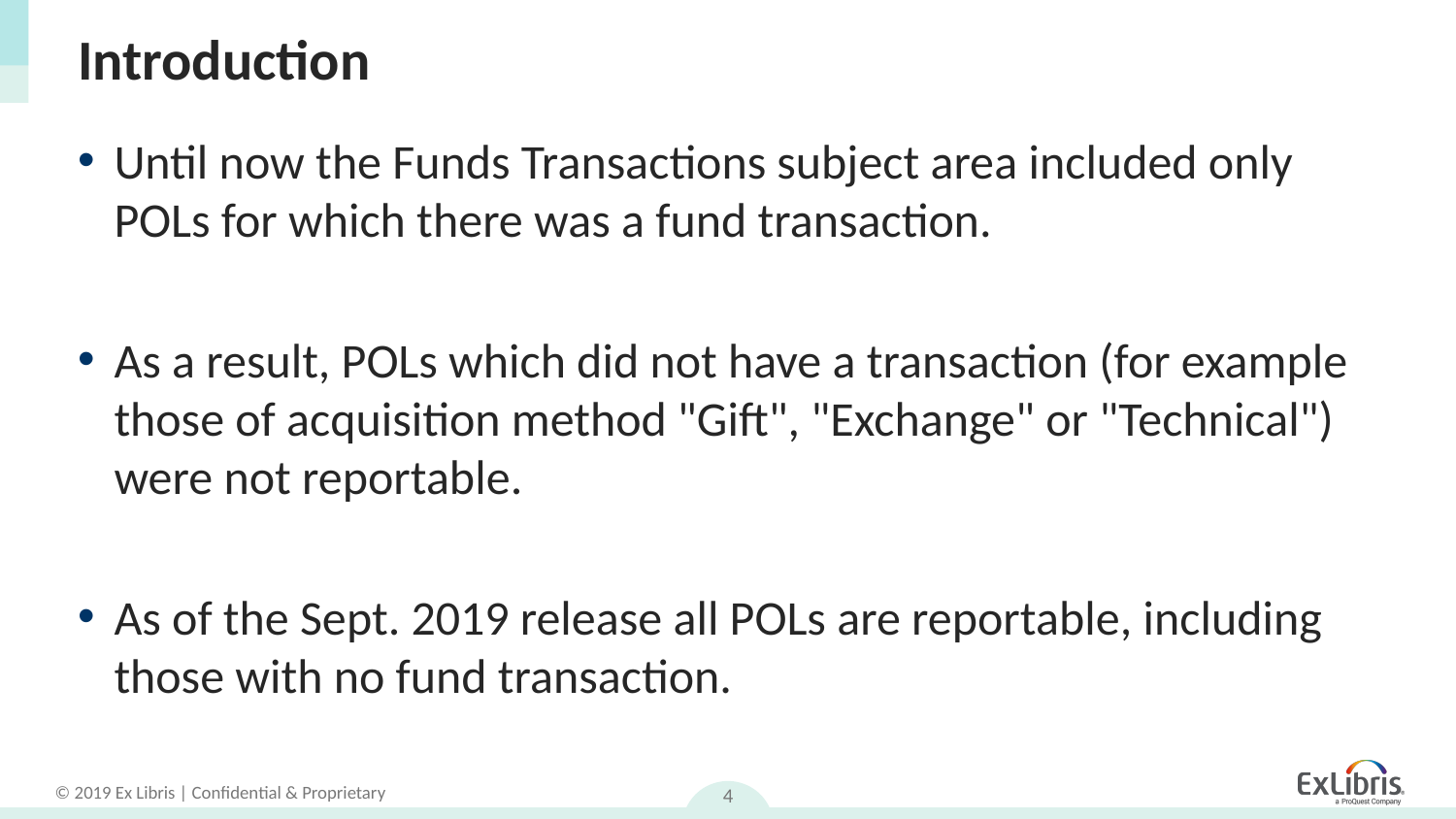

# Introduction
Until now the Funds Transactions subject area included only POLs for which there was a fund transaction.

As a result, POLs which did not have a transaction (for example those of acquisition method "Gift", "Exchange" or "Technical") were not reportable.

As of the Sept. 2019 release all POLs are reportable, including those with no fund transaction.

4